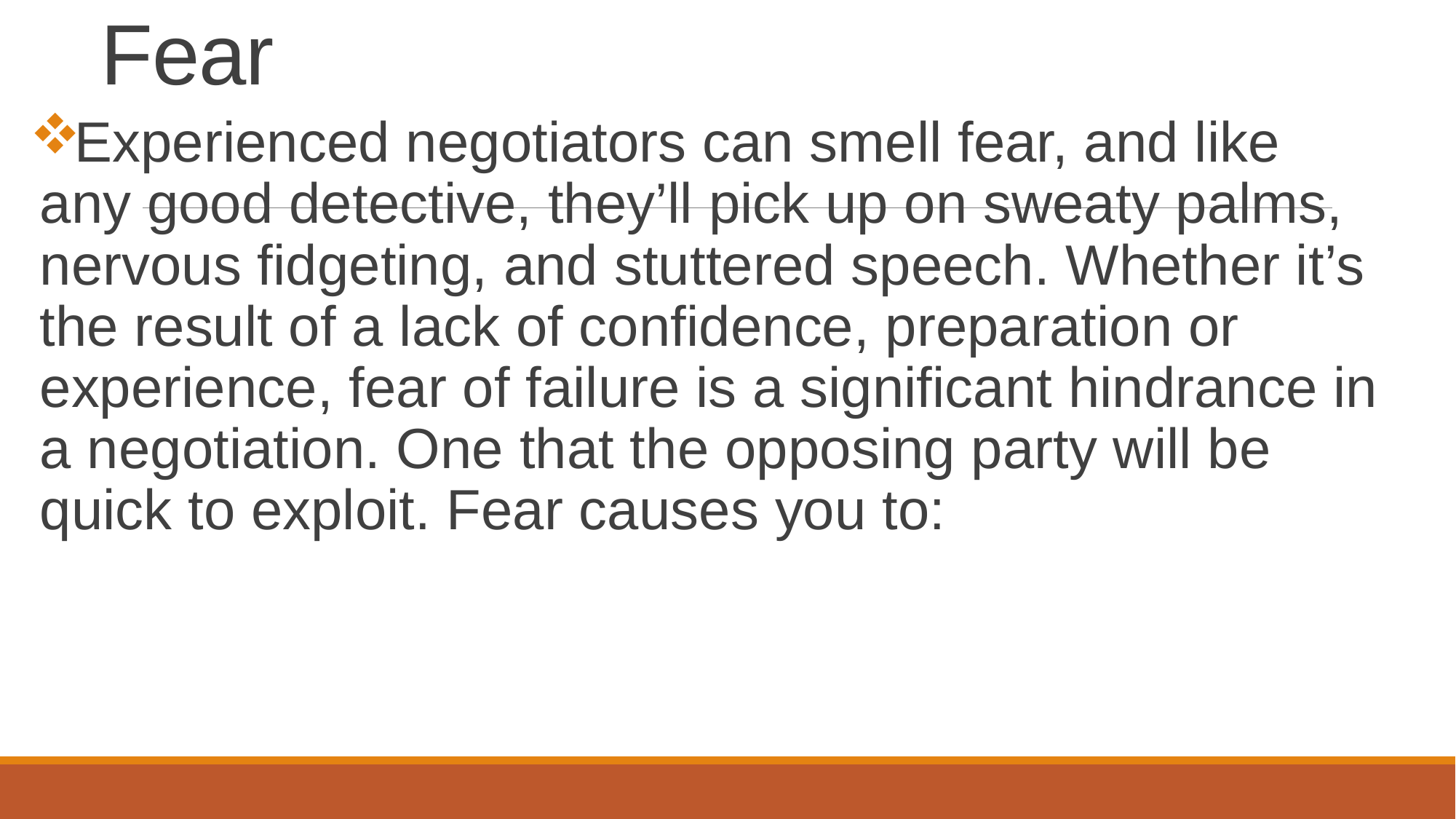

# Fear
Experienced negotiators can smell fear, and like any good detective, they’ll pick up on sweaty palms, nervous fidgeting, and stuttered speech. Whether it’s the result of a lack of confidence, preparation or experience, fear of failure is a significant hindrance in a negotiation. One that the opposing party will be quick to exploit. Fear causes you to: